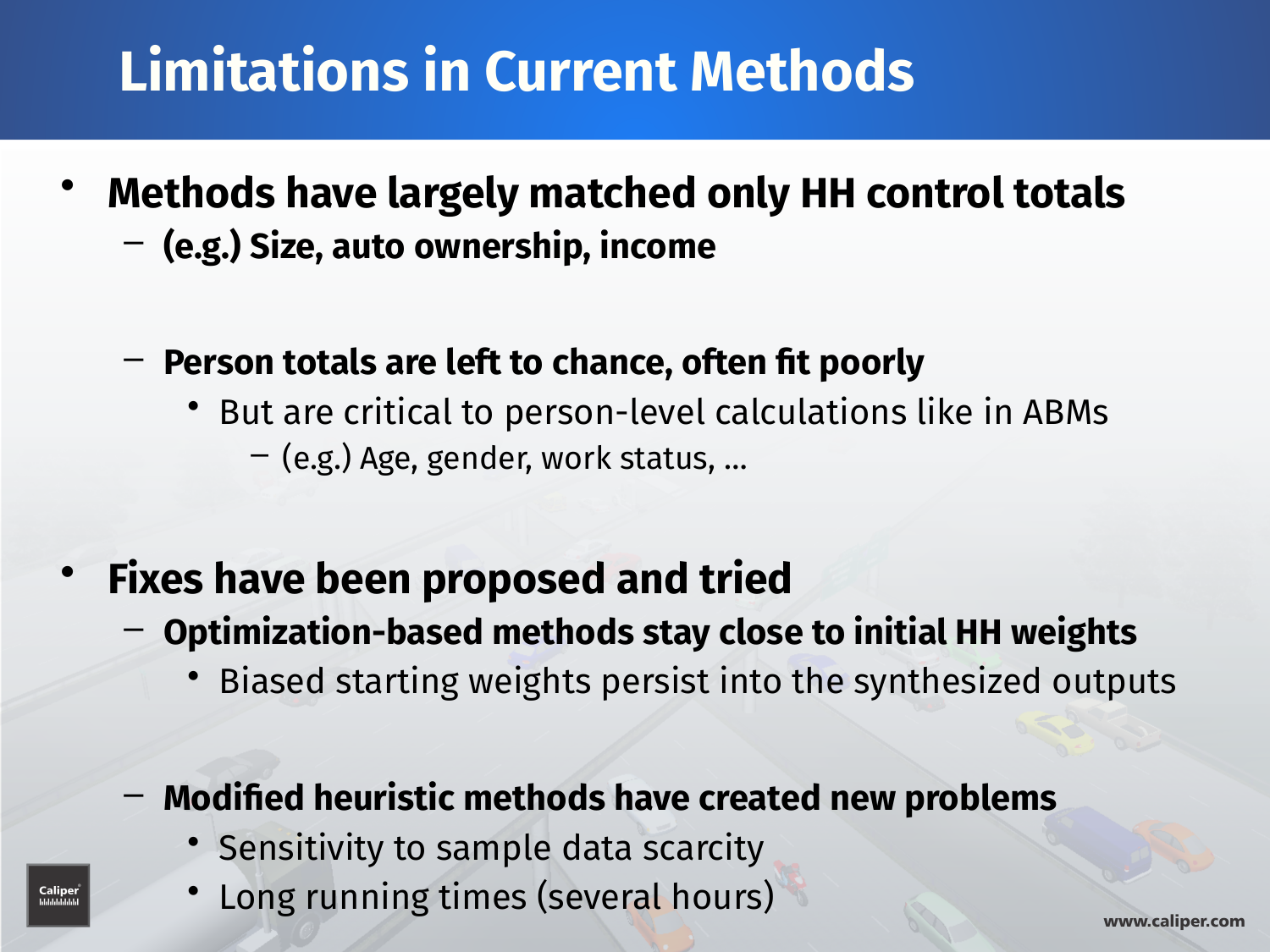

# Limitations in Current Methods
Methods have largely matched only HH control totals
(e.g.) Size, auto ownership, income

Person totals are left to chance, often fit poorly
But are critical to person-level calculations like in ABMs
(e.g.) Age, gender, work status, …

Fixes have been proposed and tried
Optimization-based methods stay close to initial HH weights
Biased starting weights persist into the synthesized outputs

Modified heuristic methods have created new problems
Sensitivity to sample data scarcity
Long running times (several hours)